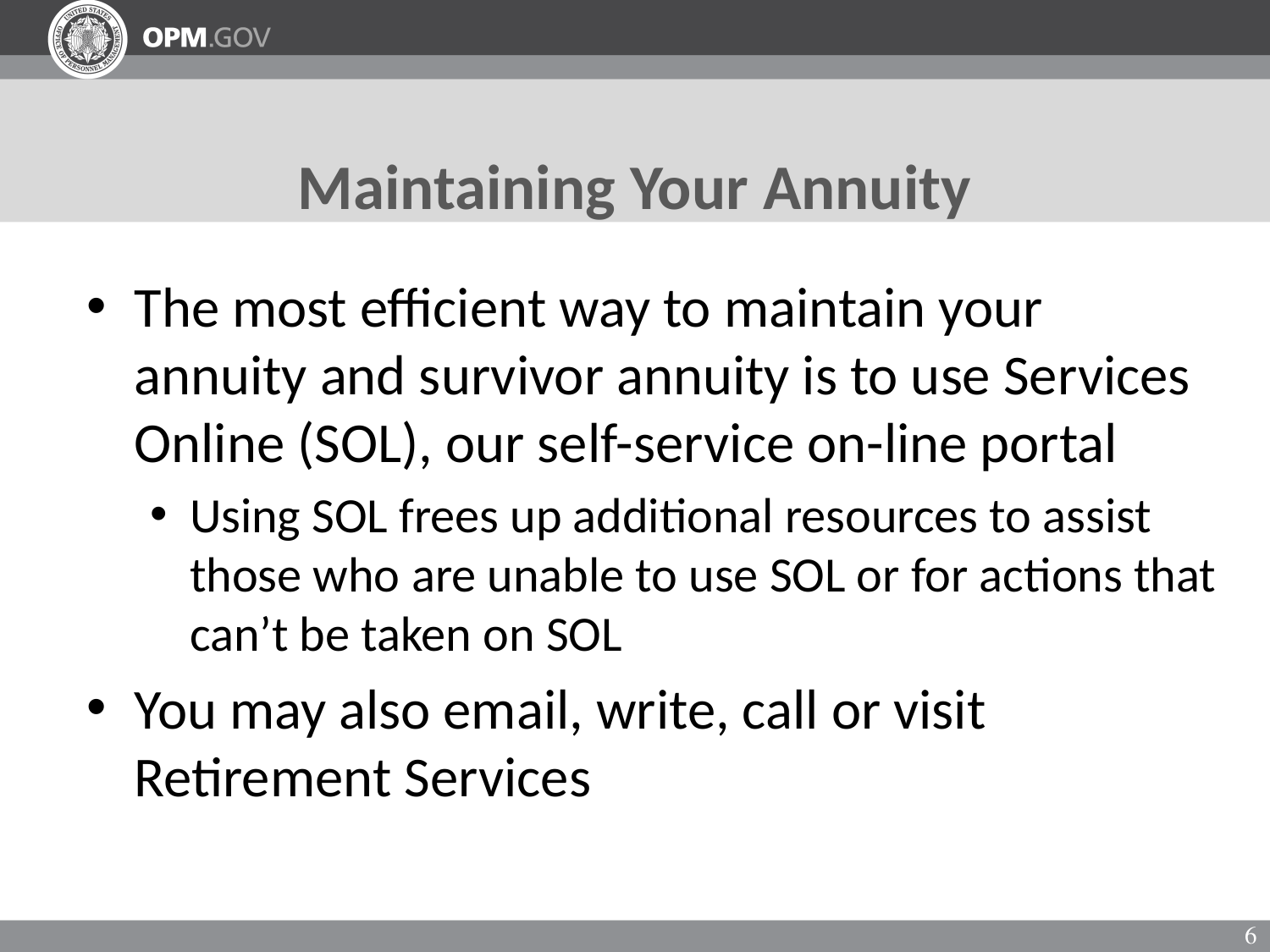

# Maintaining Your Annuity
The most efficient way to maintain your annuity and survivor annuity is to use Services Online (SOL), our self-service on-line portal
Using SOL frees up additional resources to assist those who are unable to use SOL or for actions that can’t be taken on SOL
You may also email, write, call or visit Retirement Services
6